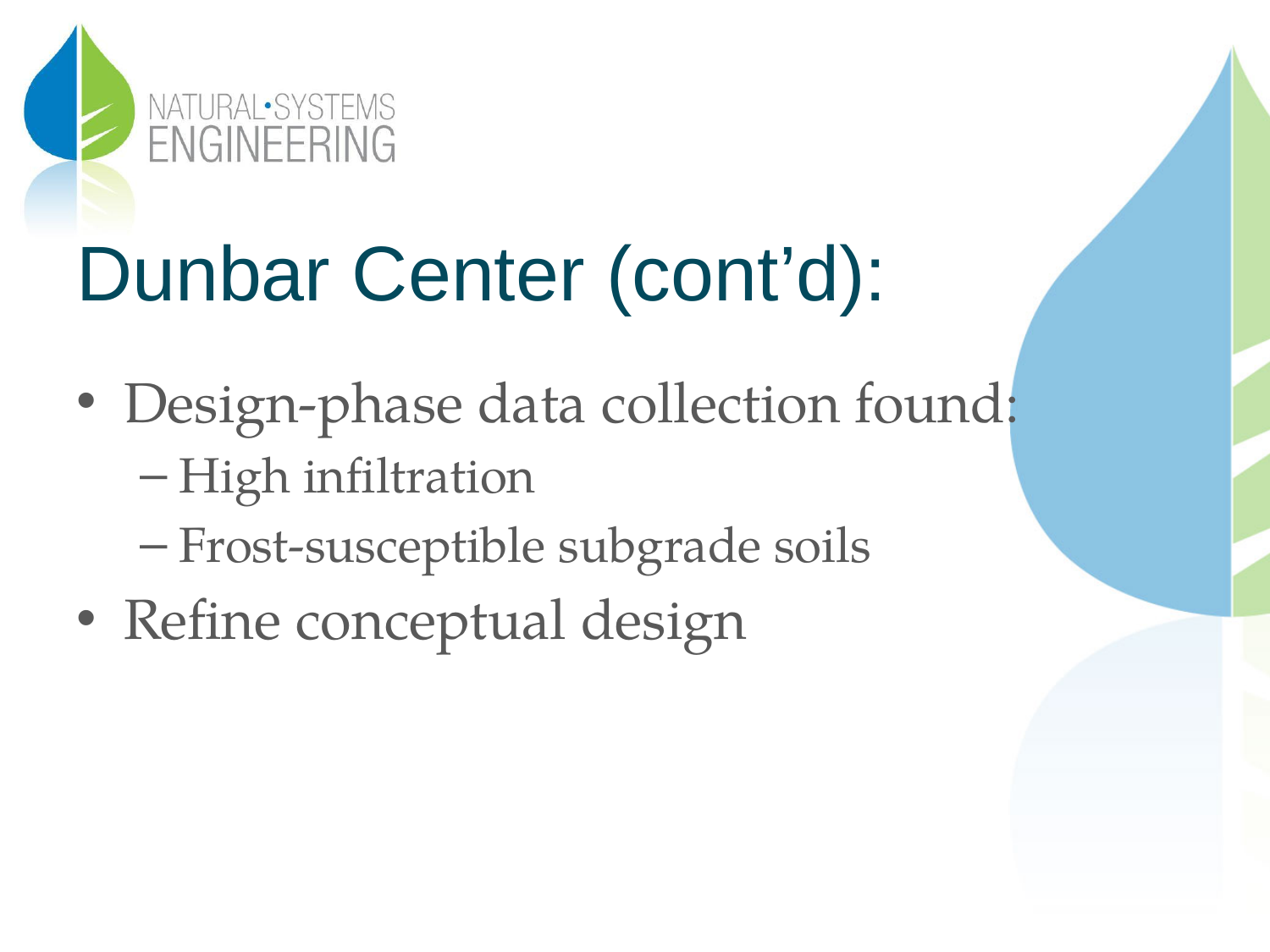

# Dunbar Center (cont’d):
Design-phase data collection found:
High infiltration
Frost-susceptible subgrade soils
Refine conceptual design